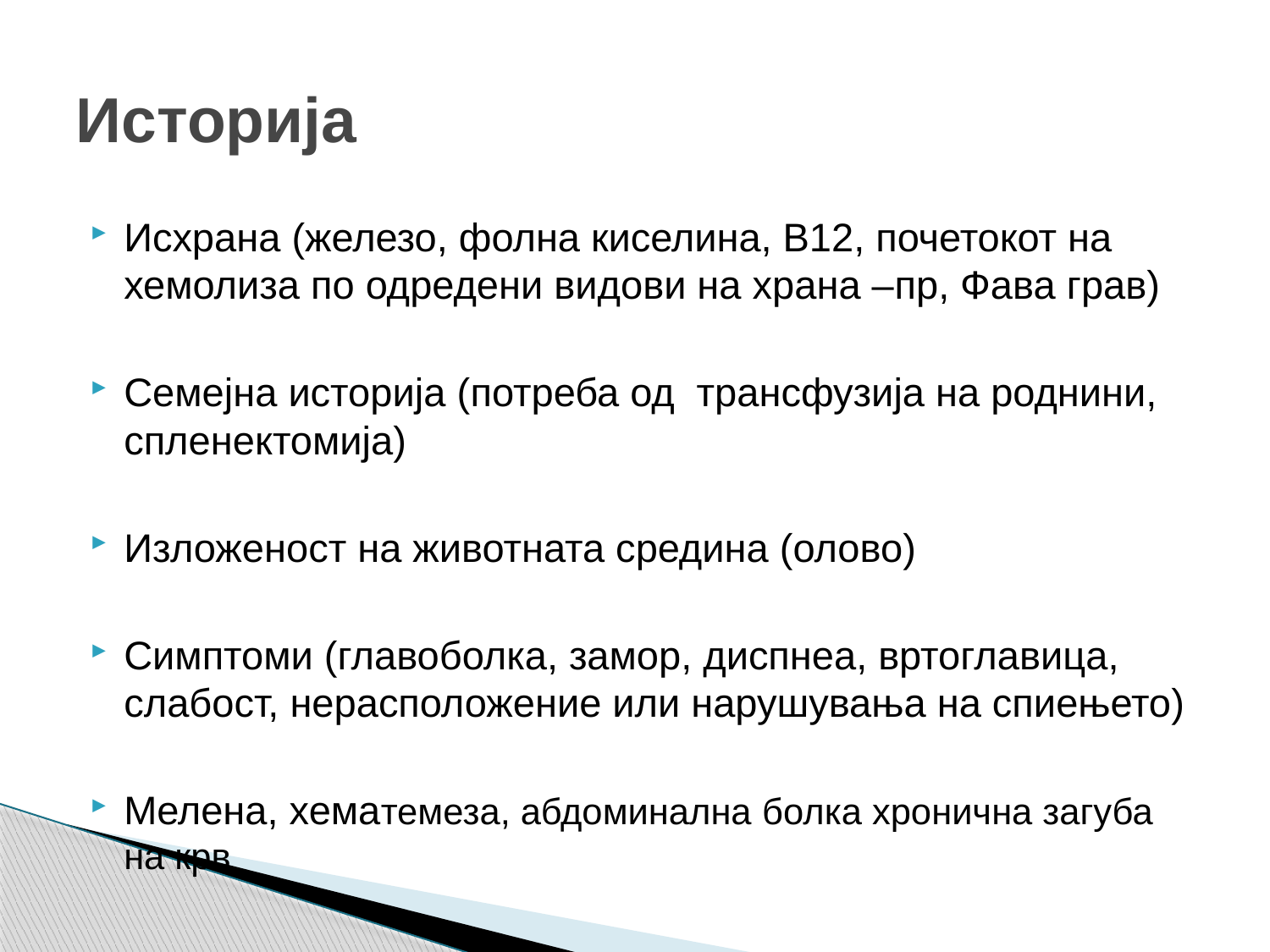

# Историја
Исхрана (железо, фолна киселина, B12, почетокот на хемолиза по одредени видови на храна –пр, Фава грав)

Семејна историја (потреба од  трансфузија на роднини, спленектомија)

Изложеност на животната средина (олово)

Симптоми (главоболка, замор, диспнеа, вртоглавица, слабост, нерасположение или нарушувања на спиењето)

Мелена, хематемеза, абдоминална болка хронична загуба на крв